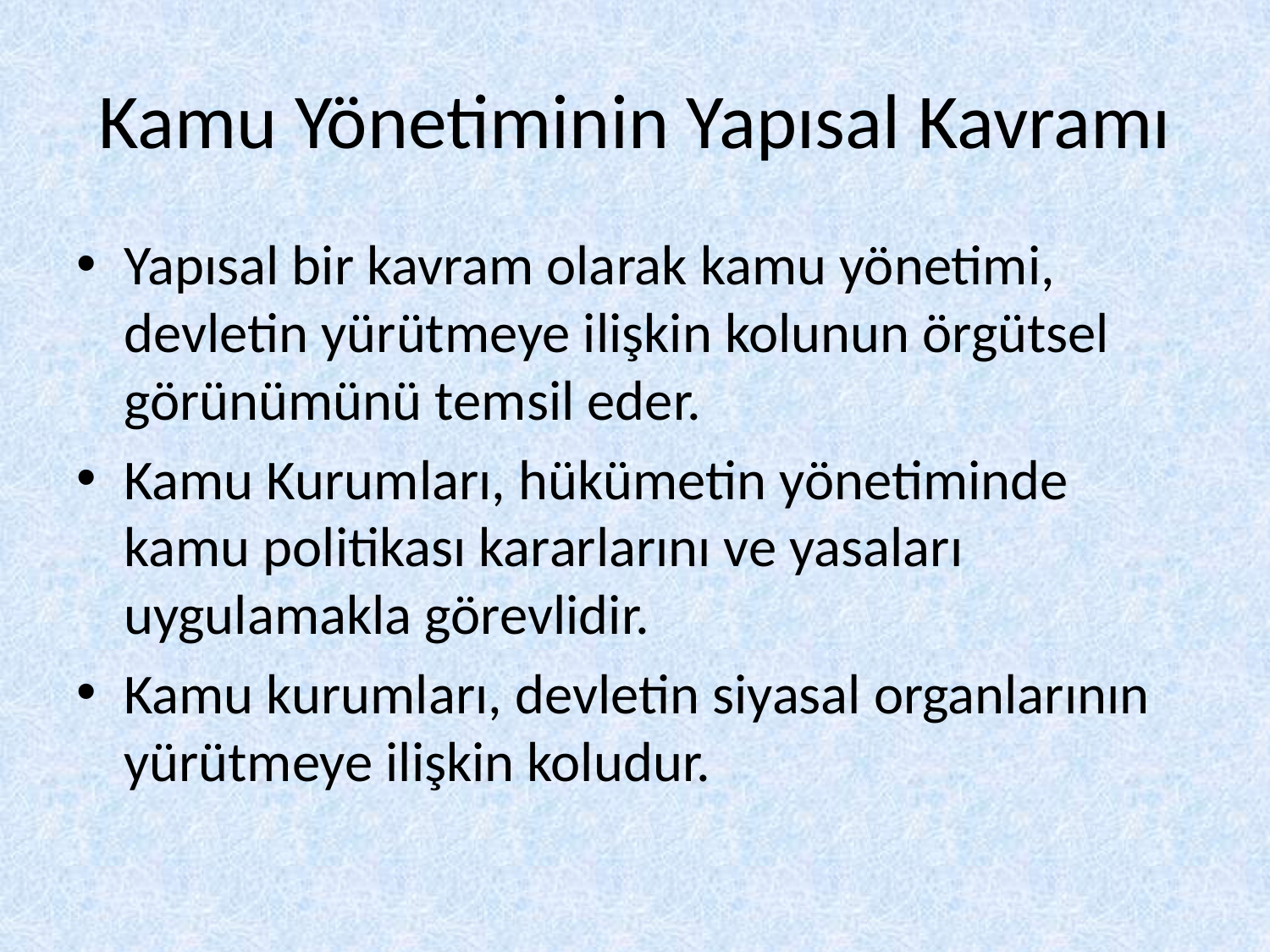

# Kamu Yönetiminin Yapısal Kavramı
Yapısal bir kavram olarak kamu yönetimi, devletin yürütmeye ilişkin kolunun örgütsel görünümünü temsil eder.
Kamu Kurumları, hükümetin yönetiminde kamu politikası kararlarını ve yasaları uygulamakla görevlidir.
Kamu kurumları, devletin siyasal organlarının yürütmeye ilişkin koludur.